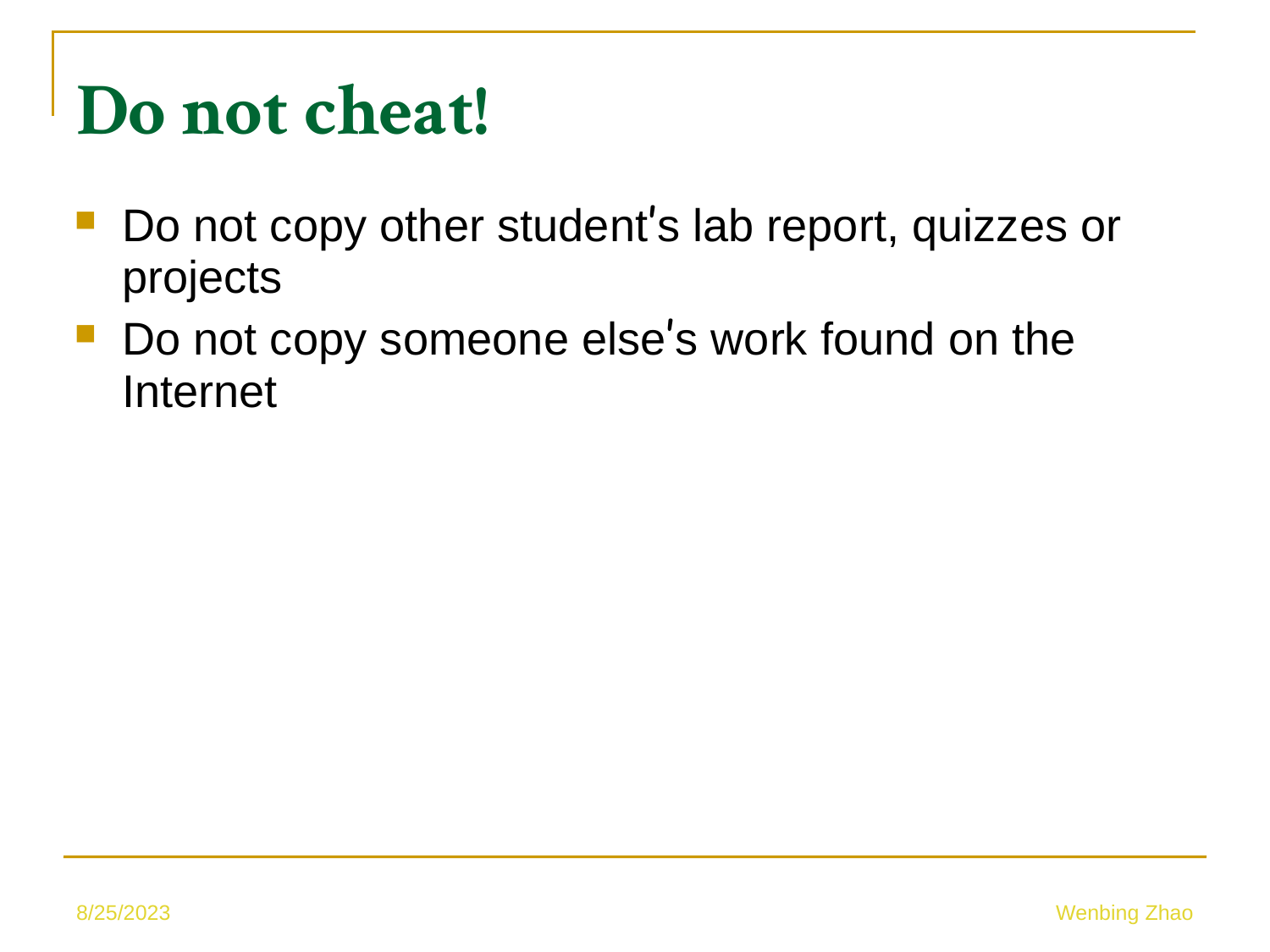

Do not cheat!
Do not copy other student’s lab report, quizzes or projects
Do not copy someone else’s work found on the Internet
8/25/2023
Wenbing Zhao